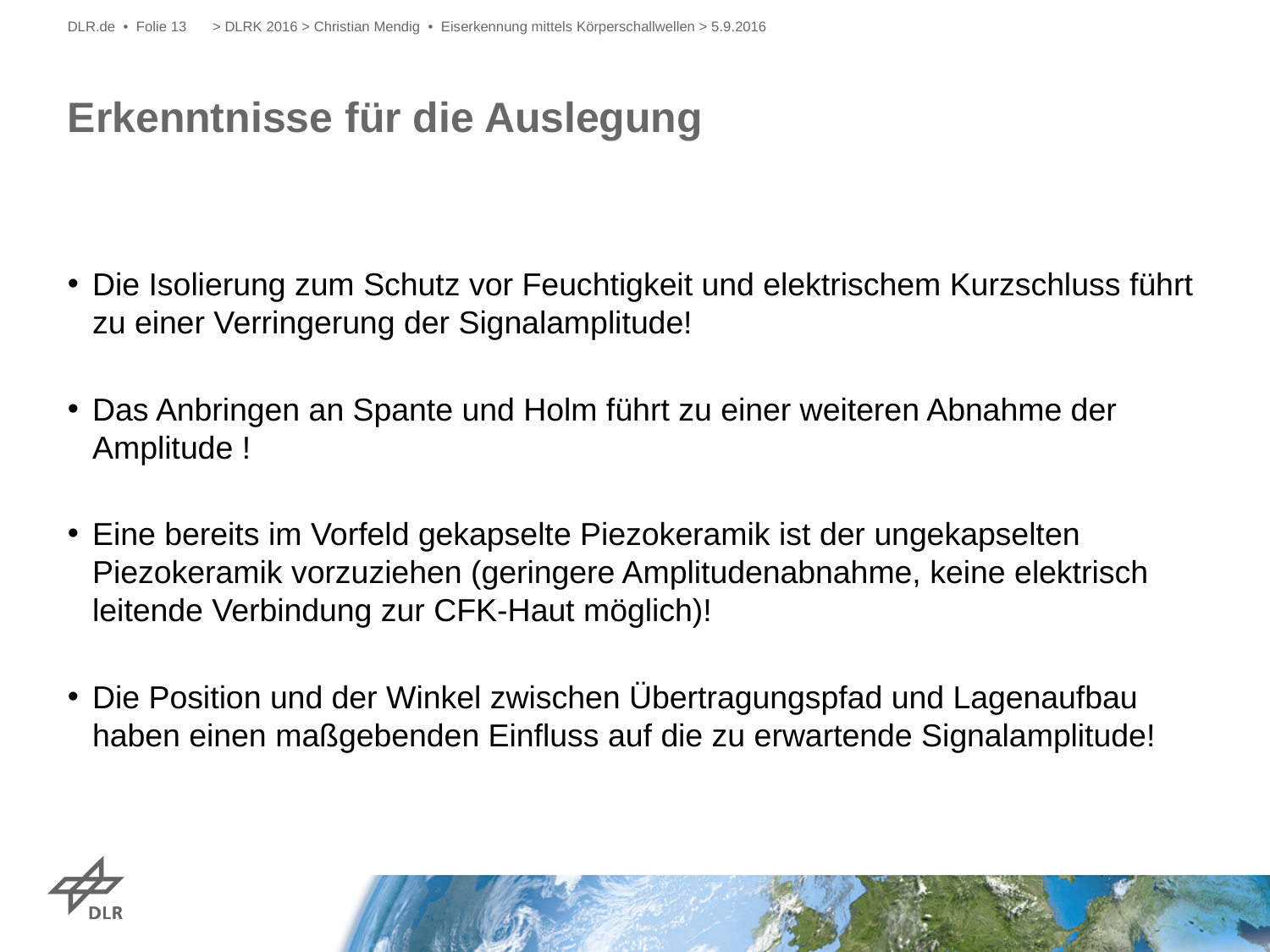

DLR.de  •  Folie 13
> DLRK 2016 > Christian Mendig  •  Eiserkennung mittels Körperschallwellen > 5.9.2016
# Erkenntnisse für die Auslegung

Die Isolierung zum Schutz vor Feuchtigkeit und elektrischem Kurzschluss führt zu einer Verringerung der Signalamplitude!

Das Anbringen an Spante und Holm führt zu einer weiteren Abnahme der Amplitude !

Eine bereits im Vorfeld gekapselte Piezokeramik ist der ungekapselten Piezokeramik vorzuziehen (geringere Amplitudenabnahme, keine elektrisch leitende Verbindung zur CFK-Haut möglich)!

Die Position und der Winkel zwischen Übertragungspfad und Lagenaufbau haben einen maßgebenden Einfluss auf die zu erwartende Signalamplitude!